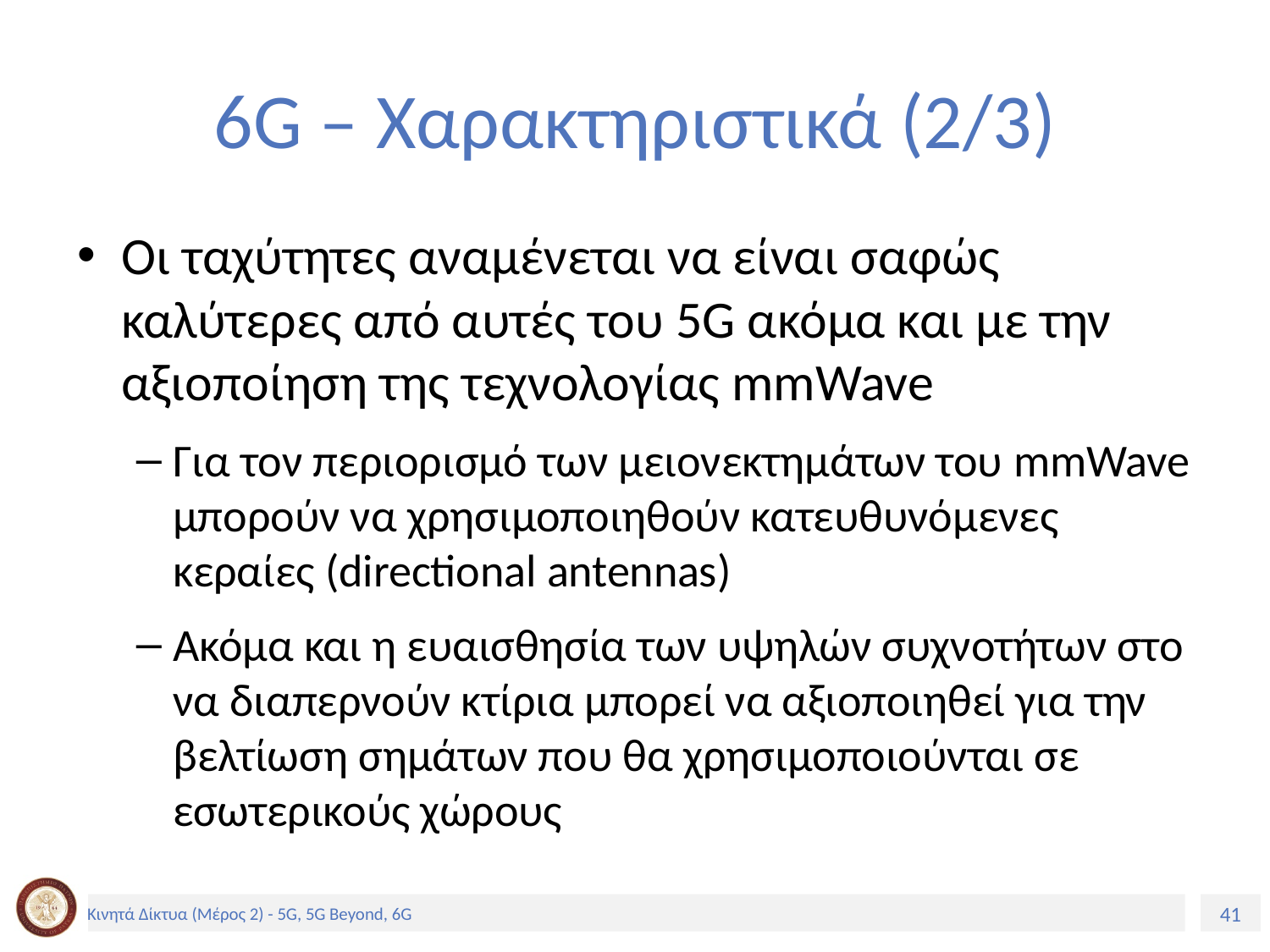

# 6G – Χαρακτηριστικά (2/3)
Οι ταχύτητες αναμένεται να είναι σαφώς καλύτερες από αυτές του 5G ακόμα και με την αξιοποίηση της τεχνολογίας mmWave
Για τον περιορισμό των μειονεκτημάτων του mmWave μπορούν να χρησιμοποιηθούν κατευθυνόμενες κεραίες (directional antennas)
Ακόμα και η ευαισθησία των υψηλών συχνοτήτων στο να διαπερνούν κτίρια μπορεί να αξιοποιηθεί για την βελτίωση σημάτων που θα χρησιμοποιούνται σε εσωτερικούς χώρους